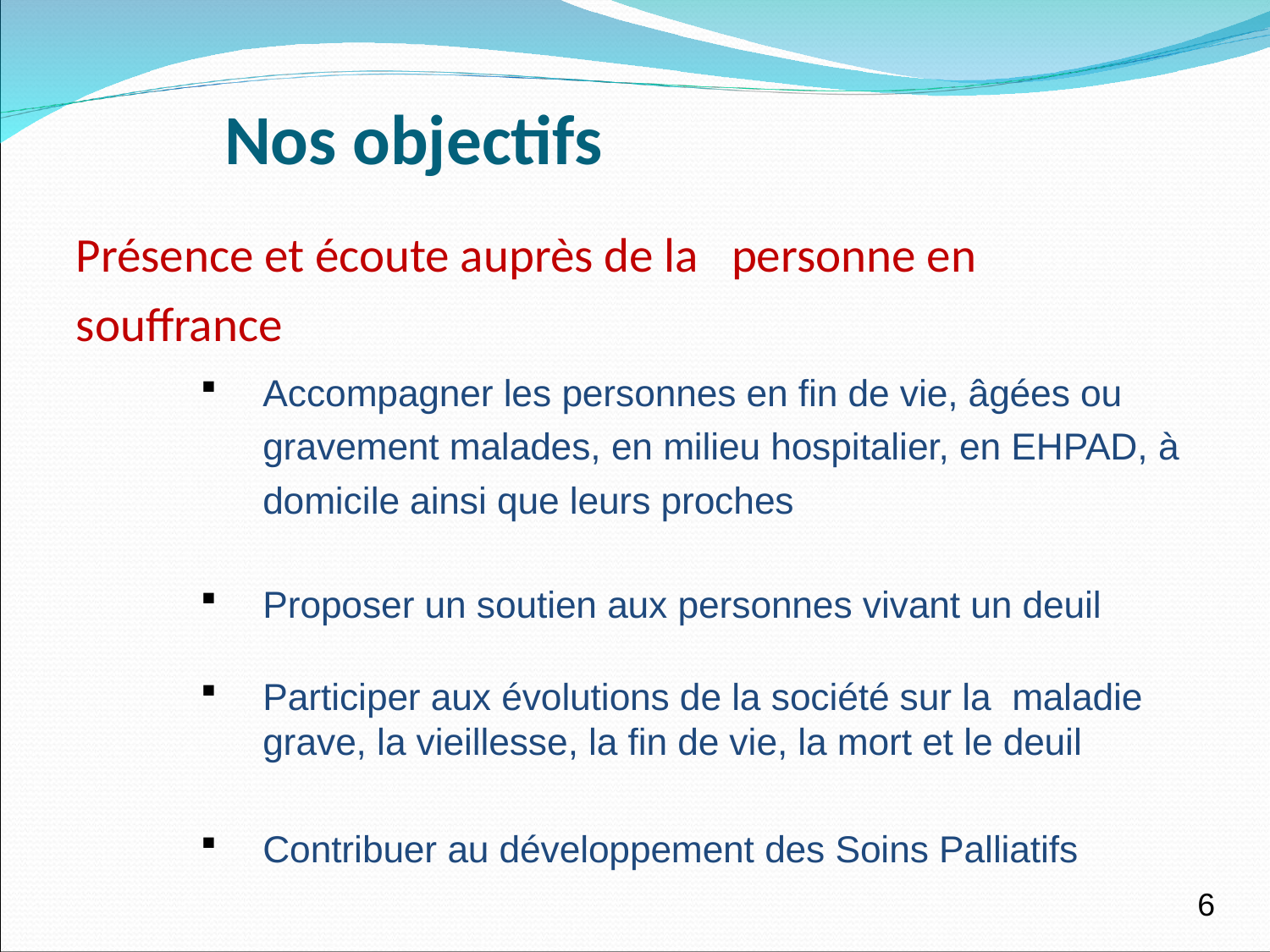

Nos objectifs
Présence et écoute auprès de la   personne en  souffrance
Accompagner les personnes en fin de vie, âgées ou   gravement malades, en milieu hospitalier, en EHPAD, à domicile ainsi que leurs proches

Proposer un soutien aux personnes vivant un deuil

Participer aux évolutions de la société sur la  maladie  grave, la vieillesse, la fin de vie, la mort et le deuil

Contribuer au développement des Soins Palliatifs
6